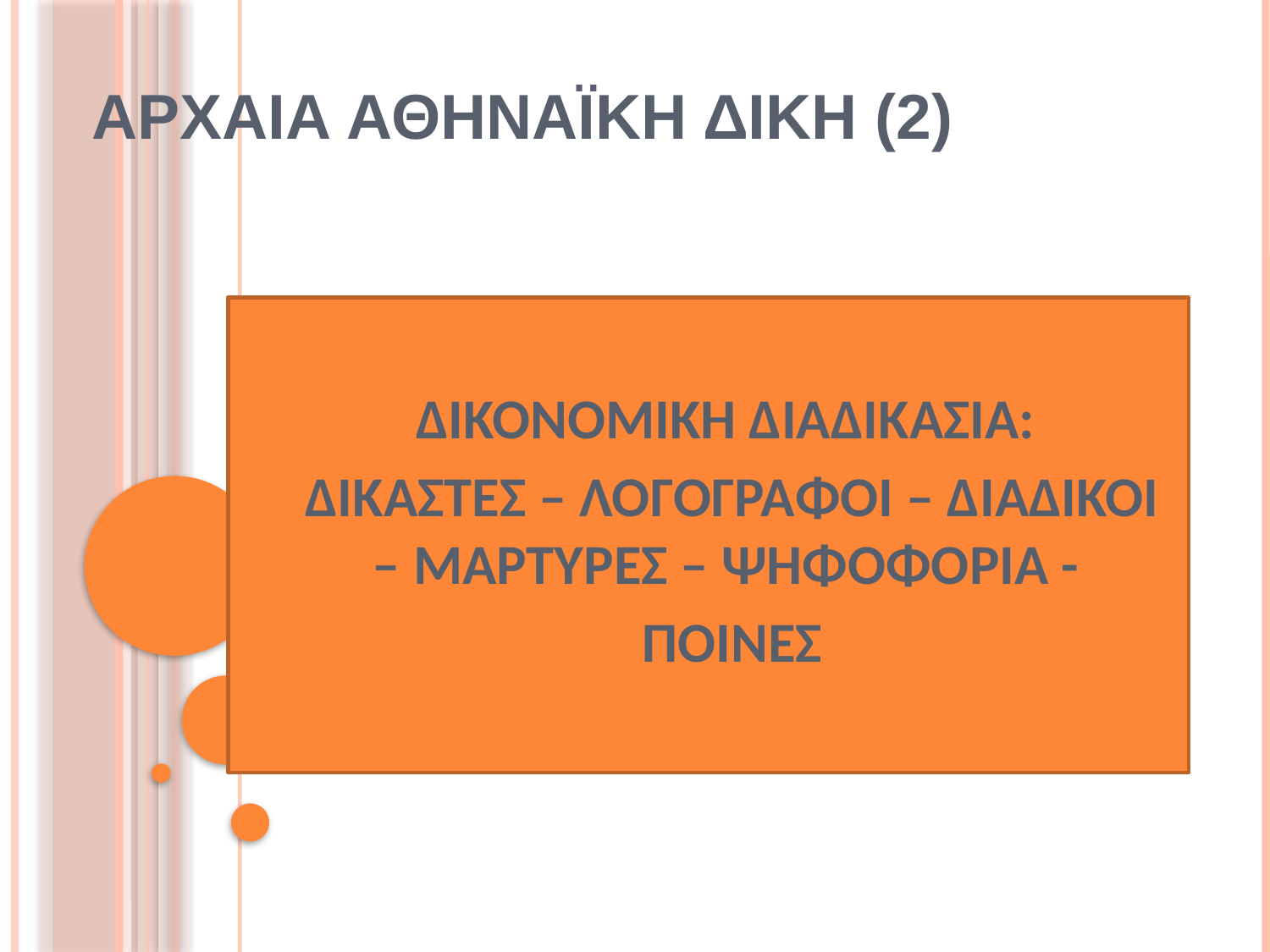

# ΑΡΧΑΙΑ ΑΘΗΝΑΪΚΗ ΔΙΚΗ (2)

ΔΙΚΟΝΟΜΙΚΗ ΔΙΑΔΙΚΑΣΙΑ:
ΔΙΚΑΣΤΕΣ – ΛΟΓΟΓΡΑΦΟΙ – ΔΙΑΔΙΚΟΙ – ΜΑΡΤΥΡΕΣ – ΨΗΦΟΦΟΡΙΑ -
ΠΟΙΝΕΣ